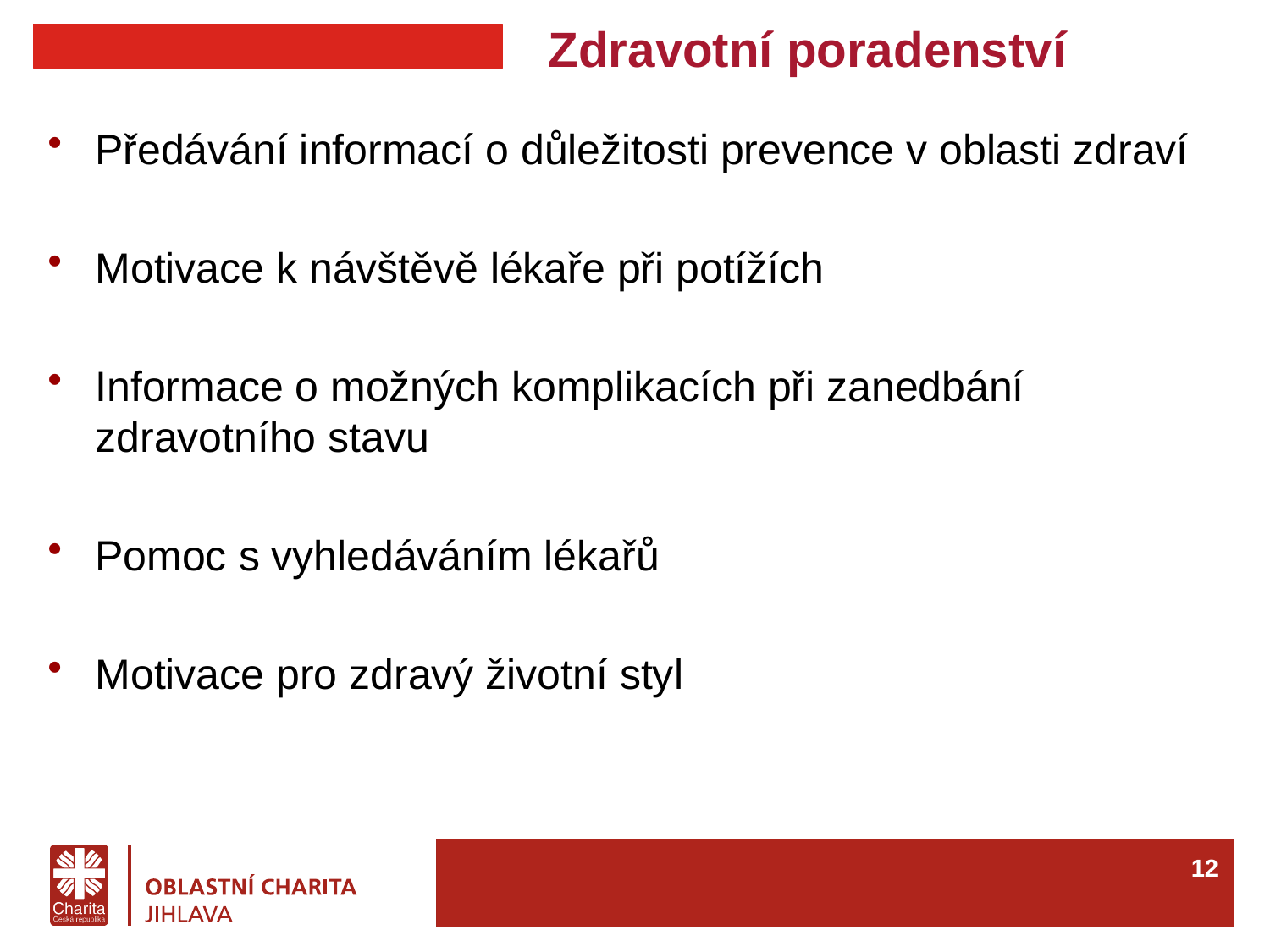

# Zdravotní poradenství
Předávání informací o důležitosti prevence v oblasti zdraví

Motivace k návštěvě lékaře při potížích

Informace o možných komplikacích při zanedbání zdravotního stavu

Pomoc s vyhledáváním lékařů

Motivace pro zdravý životní styl

12